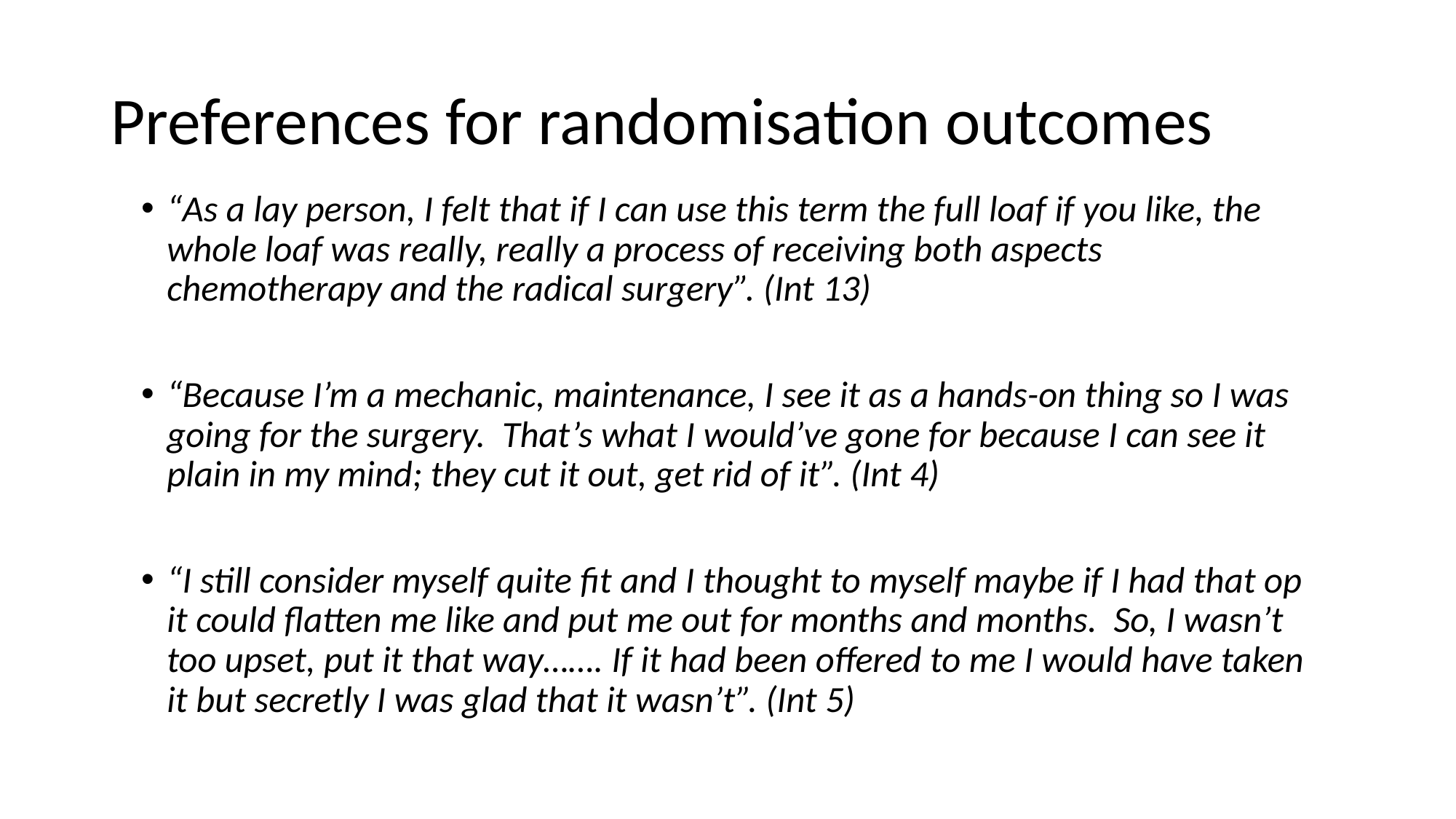

# Preferences for randomisation outcomes
“As a lay person, I felt that if I can use this term the full loaf if you like, the whole loaf was really, really a process of receiving both aspects chemotherapy and the radical surgery”. (Int 13)

“Because I’m a mechanic, maintenance, I see it as a hands-on thing so I was going for the surgery.  That’s what I would’ve gone for because I can see it plain in my mind; they cut it out, get rid of it”. (Int 4)

“I still consider myself quite fit and I thought to myself maybe if I had that op it could flatten me like and put me out for months and months.  So, I wasn’t too upset, put it that way……. If it had been offered to me I would have taken it but secretly I was glad that it wasn’t”. (Int 5)